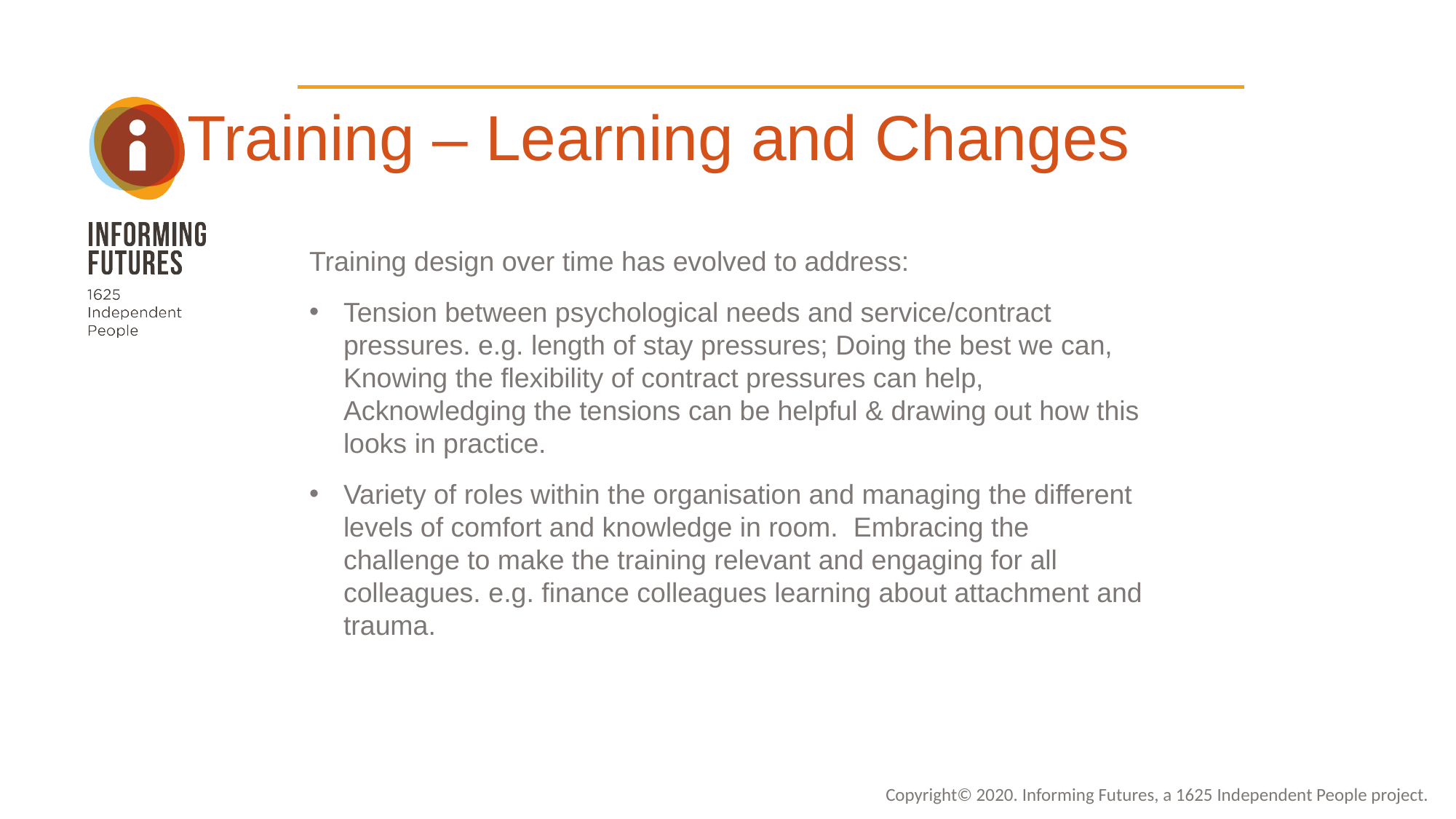

Training – Learning and Changes
Training design over time has evolved to address:
Tension between psychological needs and service/contract pressures. e.g. length of stay pressures; Doing the best we can, Knowing the flexibility of contract pressures can help, Acknowledging the tensions can be helpful & drawing out how this looks in practice.
Variety of roles within the organisation and managing the different levels of comfort and knowledge in room.  Embracing the challenge to make the training relevant and engaging for all colleagues. e.g. finance colleagues learning about attachment and trauma.